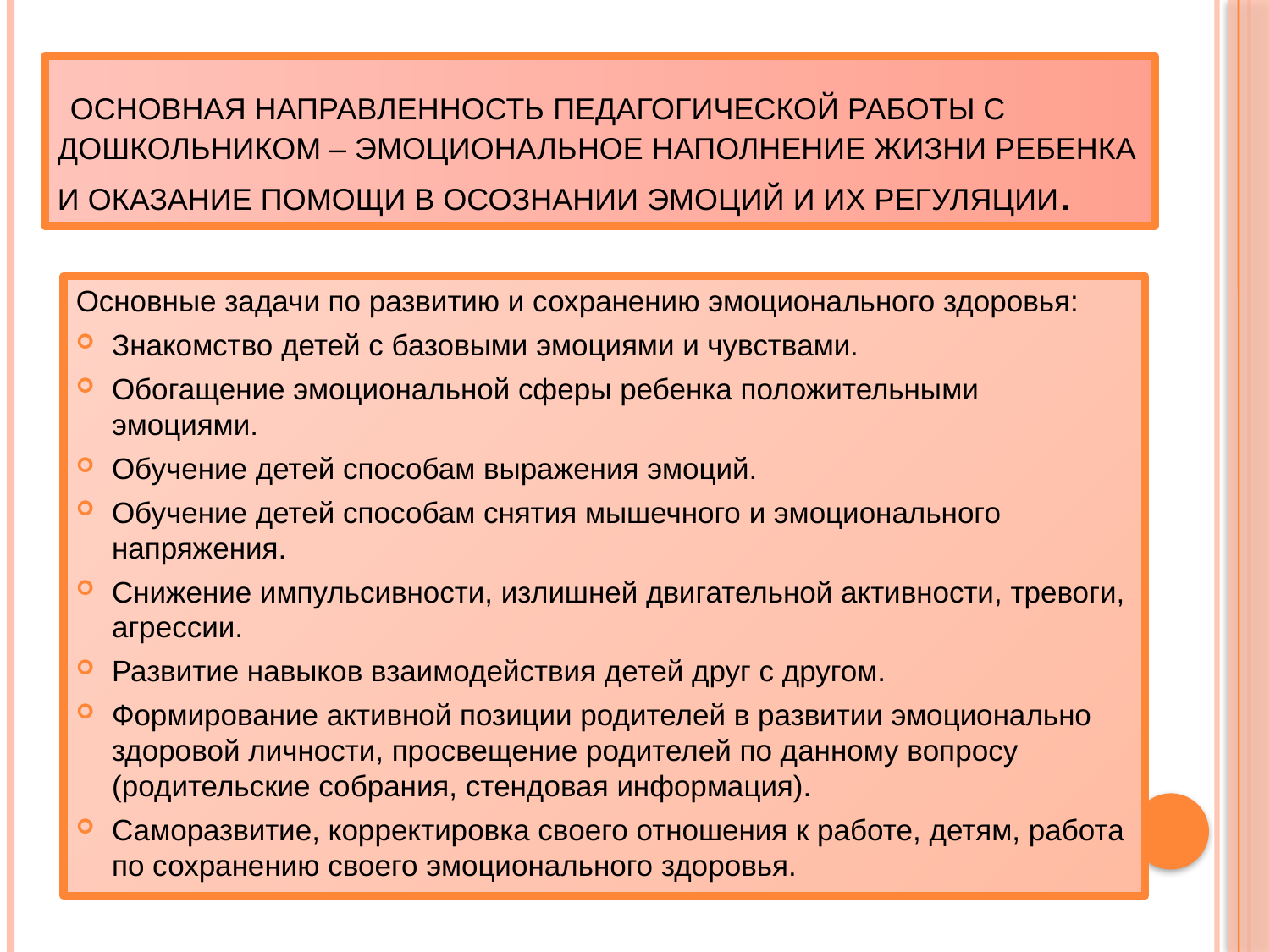

# Основная направленность педагогической работы с дошкольником – эмоциональное наполнение жизни ребенка и оказание помощи в осознании эмоций и их регуляции.
Основные задачи по развитию и сохранению эмоционального здоровья:
Знакомство детей с базовыми эмоциями и чувствами.
Обогащение эмоциональной сферы ребенка положительными эмоциями.
Обучение детей способам выражения эмоций.
Обучение детей способам снятия мышечного и эмоционального напряжения.
Снижение импульсивности, излишней двигательной активности, тревоги, агрессии.
Развитие навыков взаимодействия детей друг с другом.
Формирование активной позиции родителей в развитии эмоционально здоровой личности, просвещение родителей по данному вопросу (родительские собрания, стендовая информация).
Саморазвитие, корректировка своего отношения к работе, детям, работа по сохранению своего эмоционального здоровья.